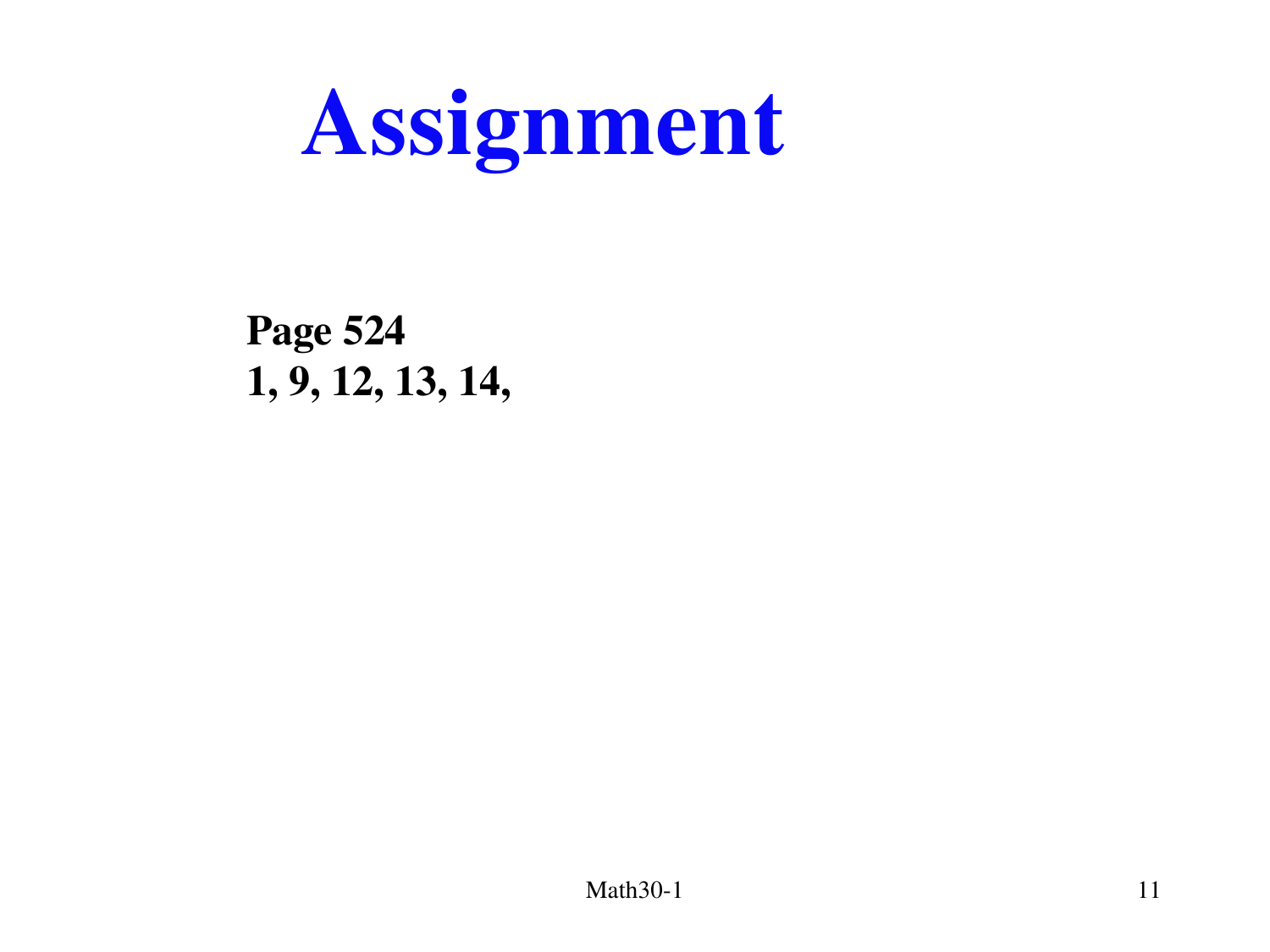

Assignment
Page 524
1, 9, 12, 13, 14,
Math30-1
11